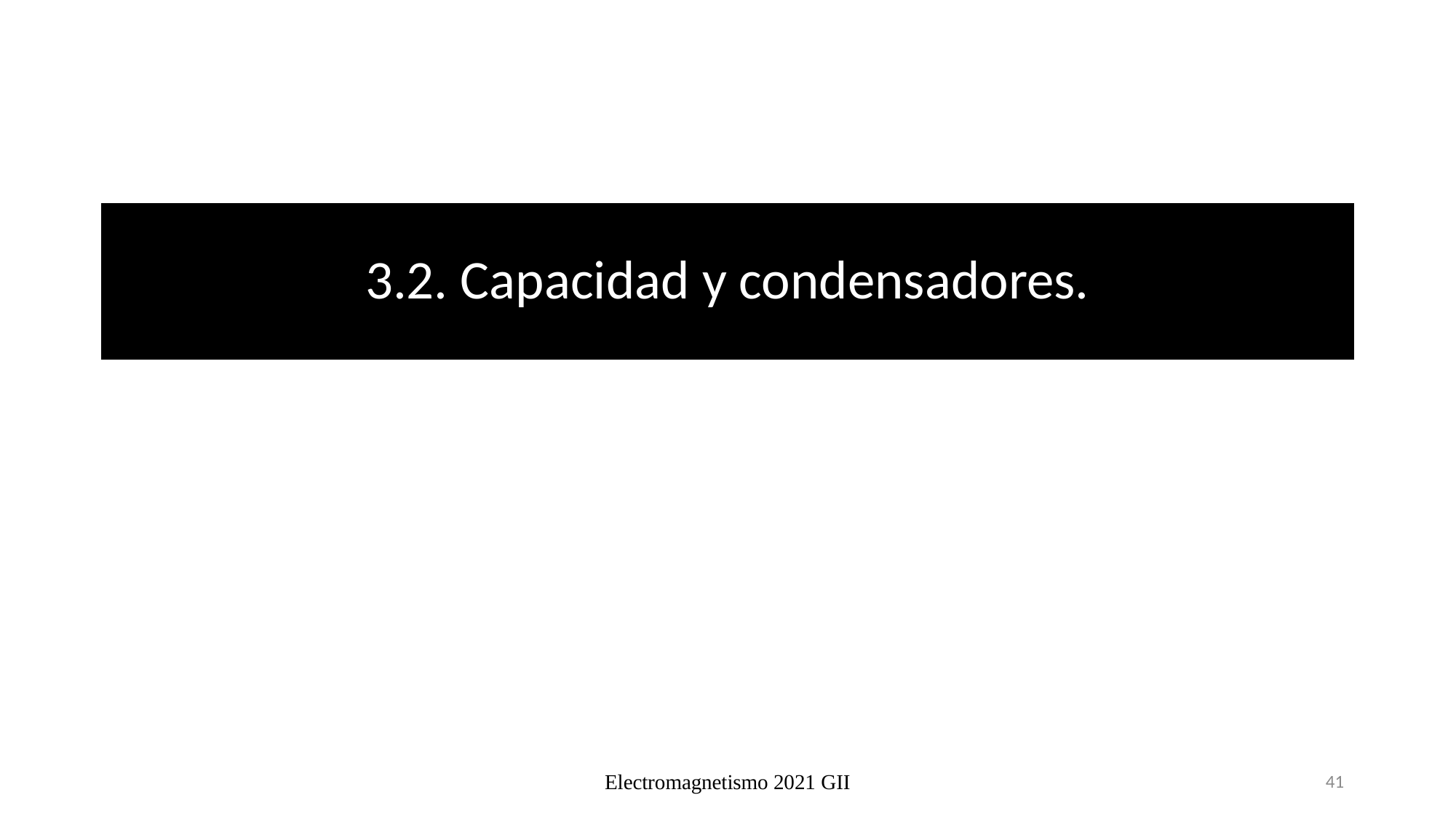

# 3.2. Capacidad y condensadores.
Electromagnetismo 2021 GII
41